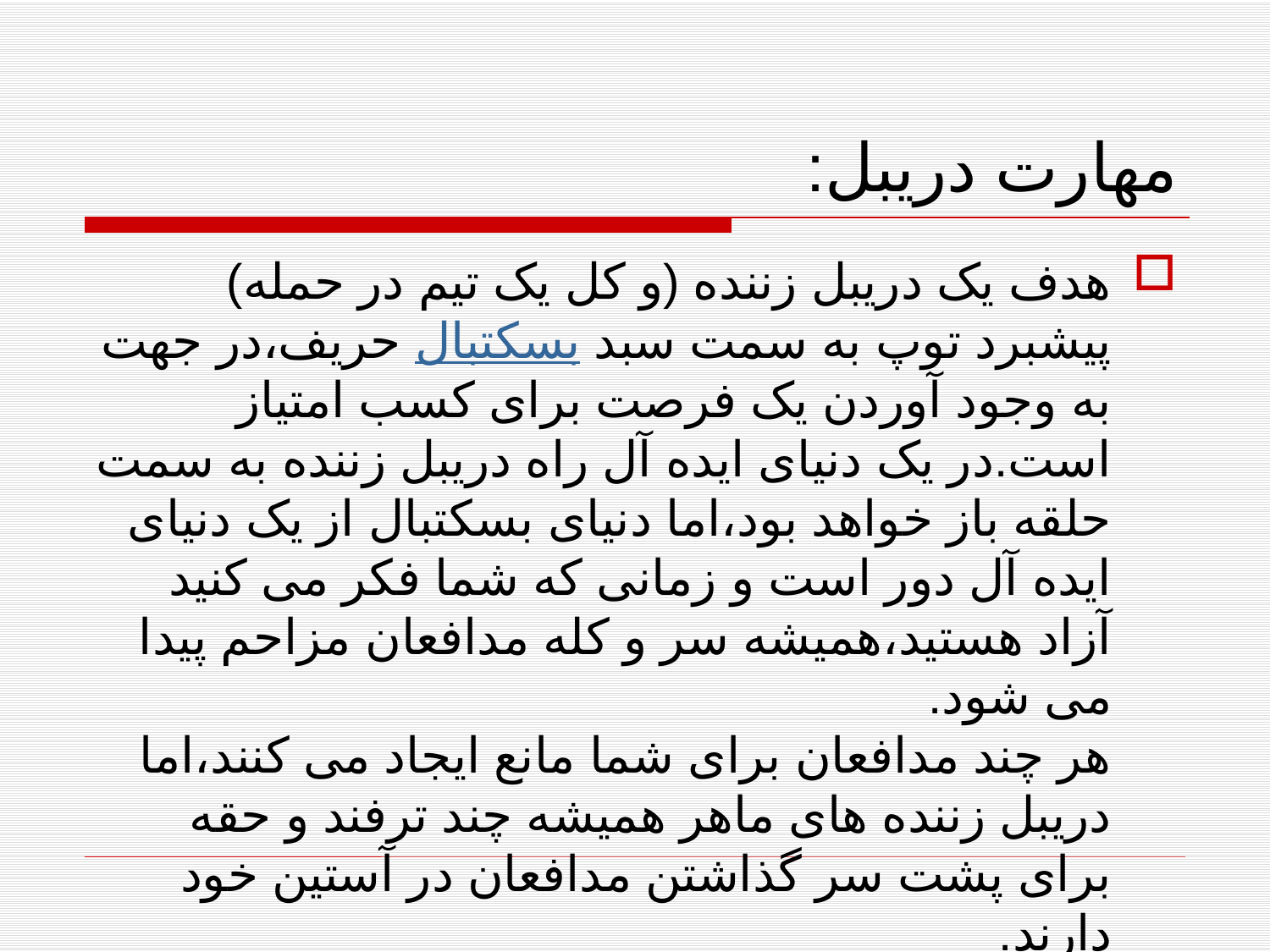

# مهارت دریبل:
هدف یک دریبل زننده (و کل یک تیم در حمله) پیشبرد توپ به سمت سبد بسکتبال حریف،در جهت به وجود آوردن یک فرصت برای کسب امتیاز است.در یک دنیای ایده آل راه دریبل زننده به سمت حلقه باز خواهد بود،اما دنیای بسکتبال از یک دنیای ایده آل دور است و زمانی که شما فکر می کنید آزاد هستید،همیشه سر و کله مدافعان مزاحم پیدا می شود.
هر چند مدافعان برای شما مانع ایجاد می کنند،اما دریبل زننده های ماهر همیشه چند ترفند و حقه برای پشت سر گذاشتن مدافعان در آستین خود دارند.